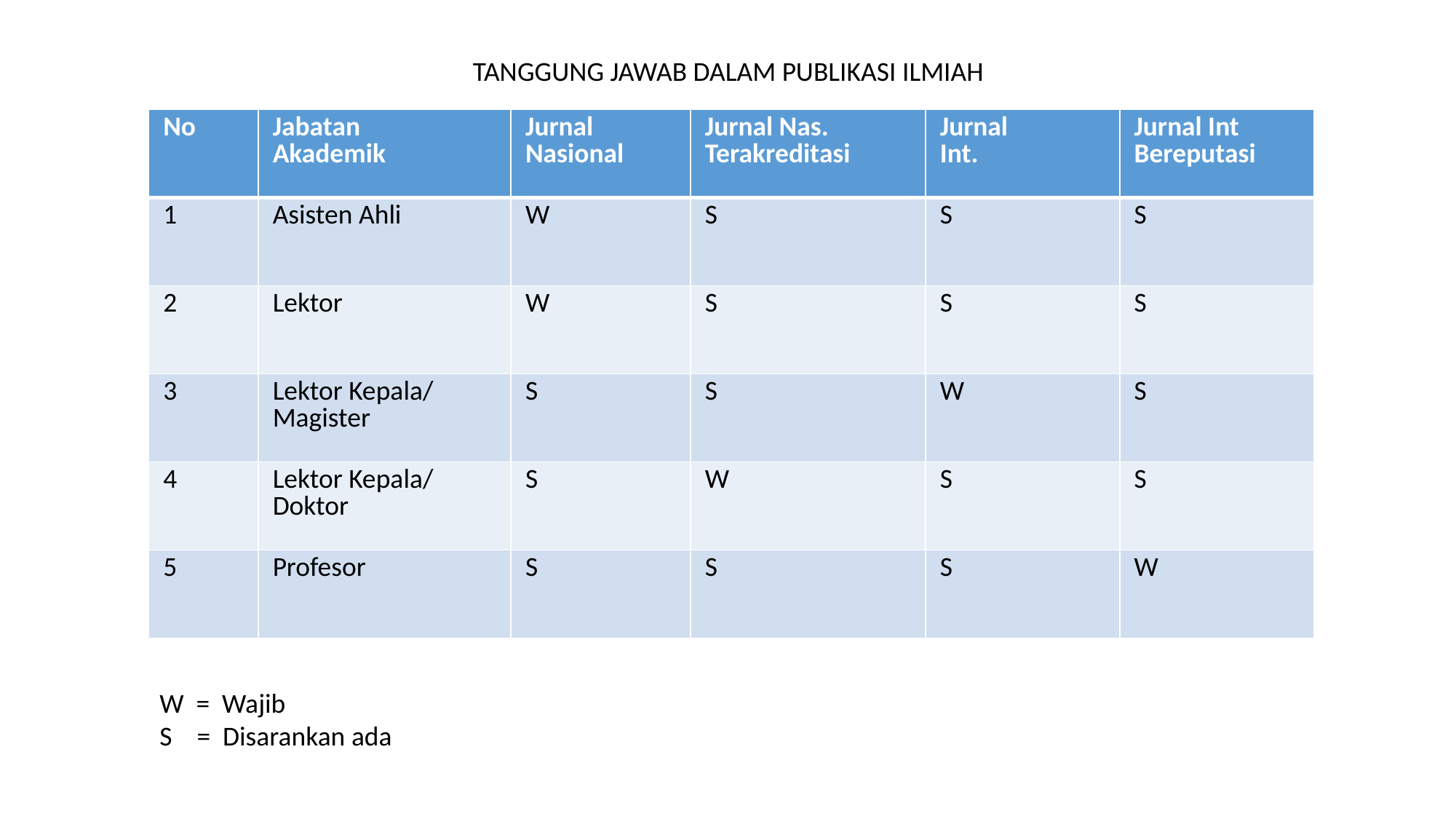

TANGGUNG JAWAB DALAM PUBLIKASI ILMIAH
| No | Jabatan Akademik | Jurnal Nasional | Jurnal Nas. Terakreditasi | Jurnal Int. | Jurnal Int Bereputasi |
| --- | --- | --- | --- | --- | --- |
| 1 | Asisten Ahli | W | S | S | S |
| 2 | Lektor | W | S | S | S |
| 3 | Lektor Kepala/ Magister | S | S | W | S |
| 4 | Lektor Kepala/ Doktor | S | W | S | S |
| 5 | Profesor | S | S | S | W |
W  =  Wajib
S    =  Disarankan ada